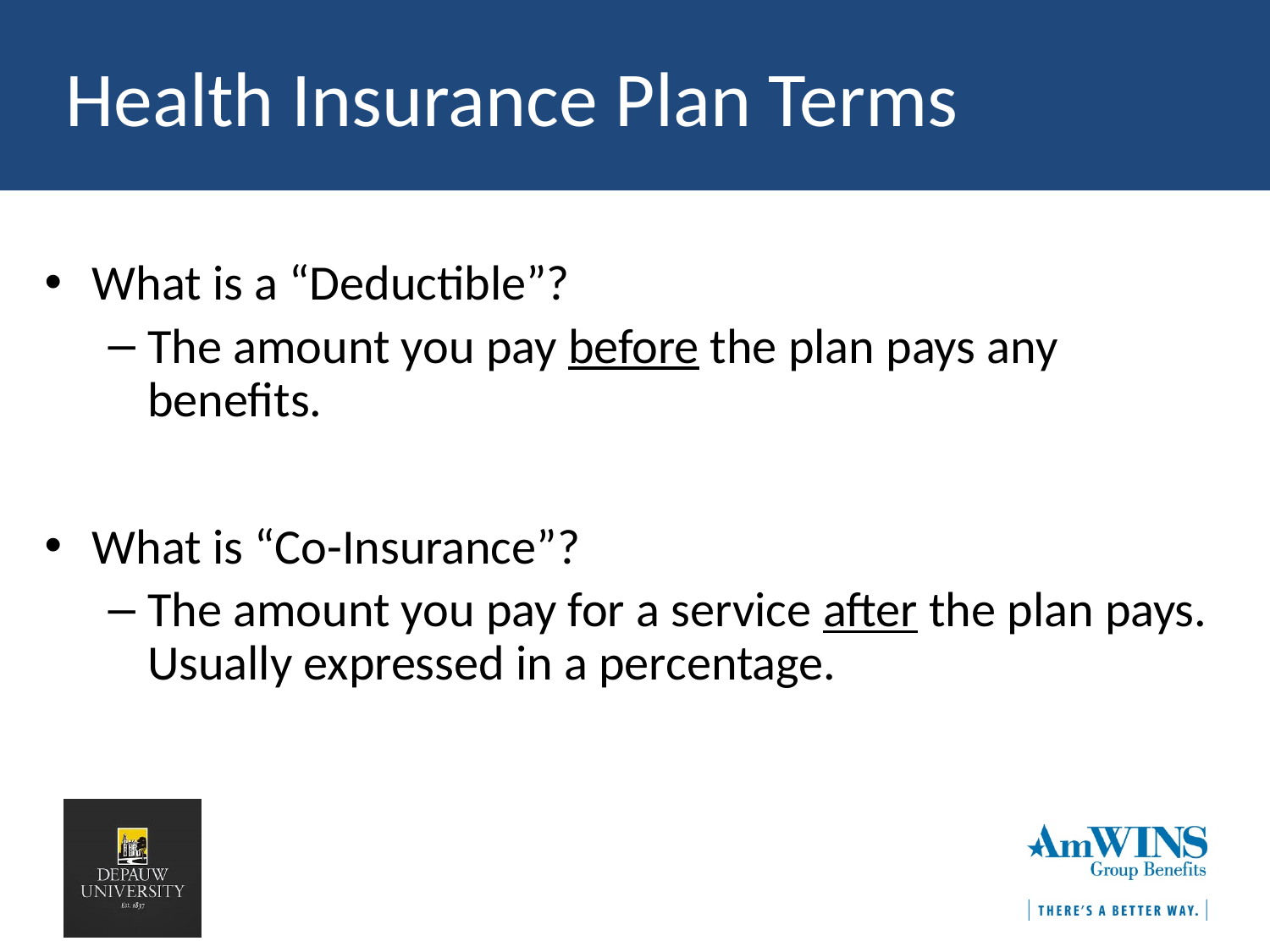

# Health Insurance Plan Terms

What is a “Deductible”?
The amount you pay before the plan pays any benefits.

What is “Co-Insurance”?
The amount you pay for a service after the plan pays.  Usually expressed in a percentage.